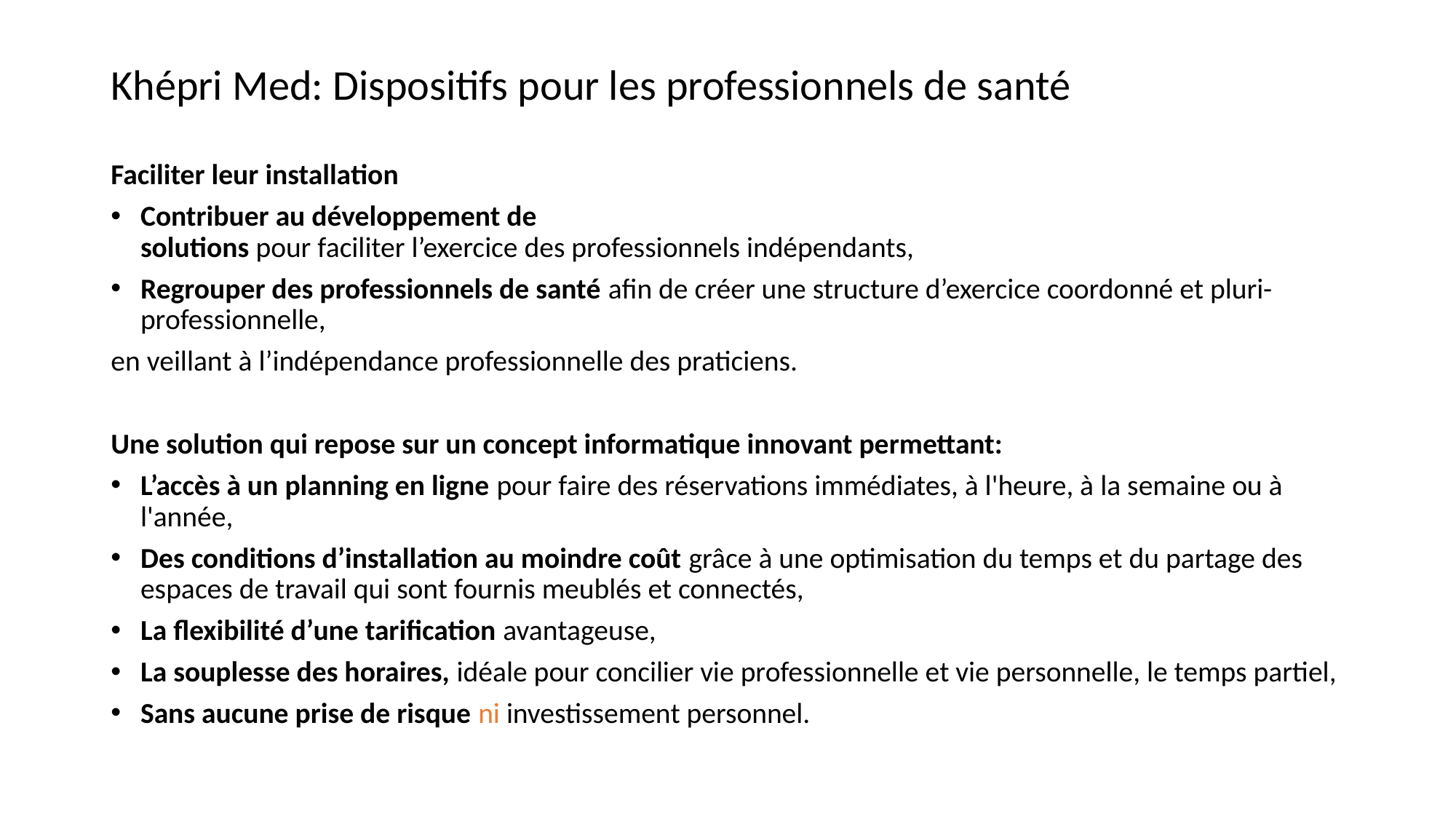

# Khépri Med: Dispositifs pour les professionnels de santé
Faciliter leur installation
Contribuer au développement de
solutions pour faciliter l’exercice des professionnels indépendants,
Regrouper des professionnels de santé afin de créer une structure d’exercice coordonné et pluri-professionnelle,
en veillant à l’indépendance professionnelle des praticiens.

Une solution qui repose sur un concept informatique innovant permettant:
L’accès à un planning en ligne pour faire des réservations immédiates, à l'heure, à la semaine ou à l'année,
Des conditions d’installation au moindre coût grâce à une optimisation du temps et du partage des
espaces de travail qui sont fournis meublés et connectés,
La flexibilité d’une tarification avantageuse,
La souplesse des horaires, idéale pour concilier vie professionnelle et vie personnelle, le temps partiel,
Sans aucune prise de risque ni investissement personnel.